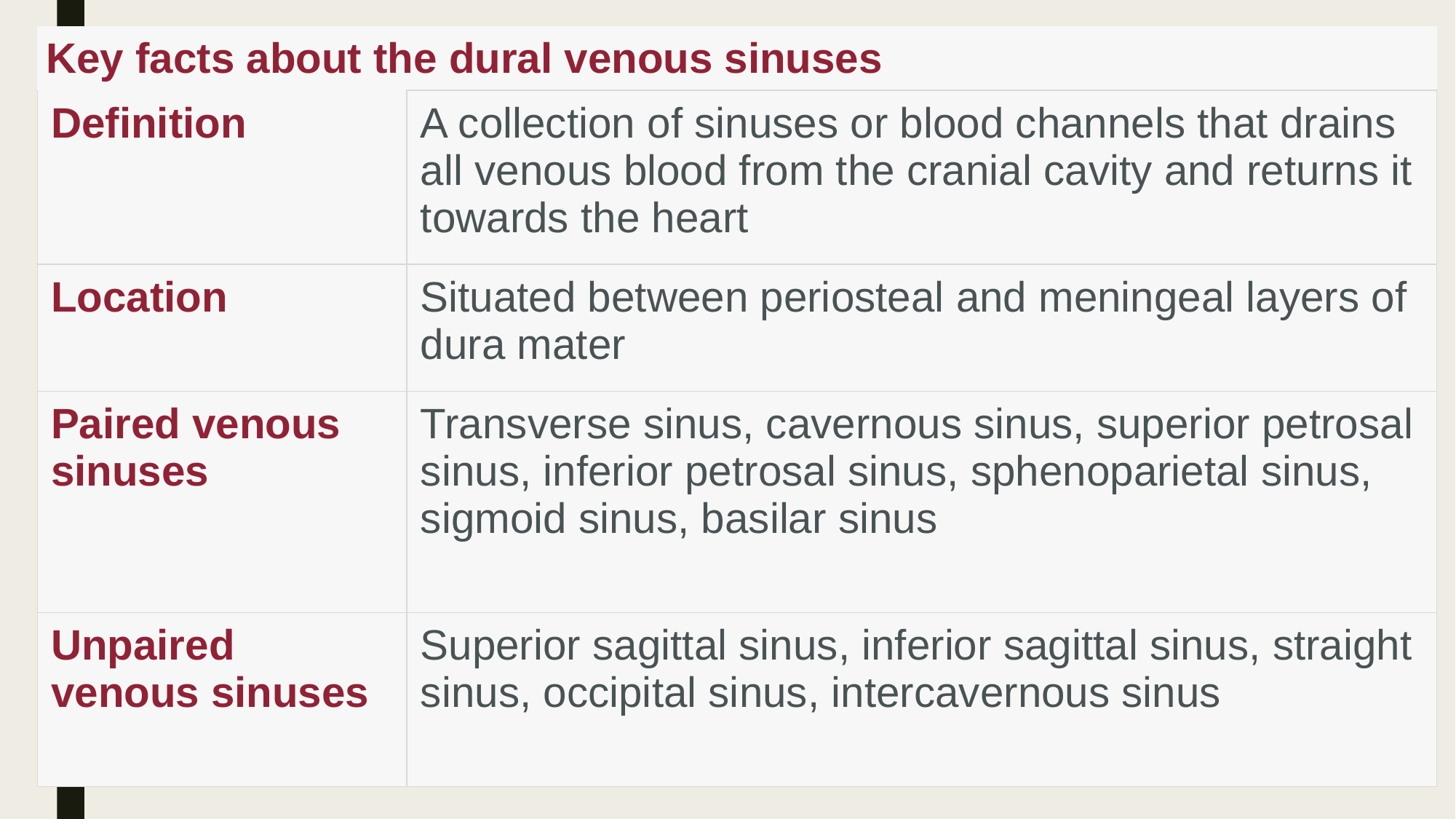

| Key facts about the dural venous sinuses |  |
| --- | --- |
| Definition | A collection of sinuses or blood channels that drains all venous blood from the cranial cavity and returns it towards the heart |
| Location | Situated between periosteal and meningeal layers of dura mater |
| Paired venous sinuses | Transverse sinus, cavernous sinus, superior petrosal sinus, inferior petrosal sinus, sphenoparietal sinus, sigmoid sinus, basilar sinus |
| Unpaired venous sinuses | Superior sagittal sinus, inferior sagittal sinus, straight sinus, occipital sinus, intercavernous sinus |